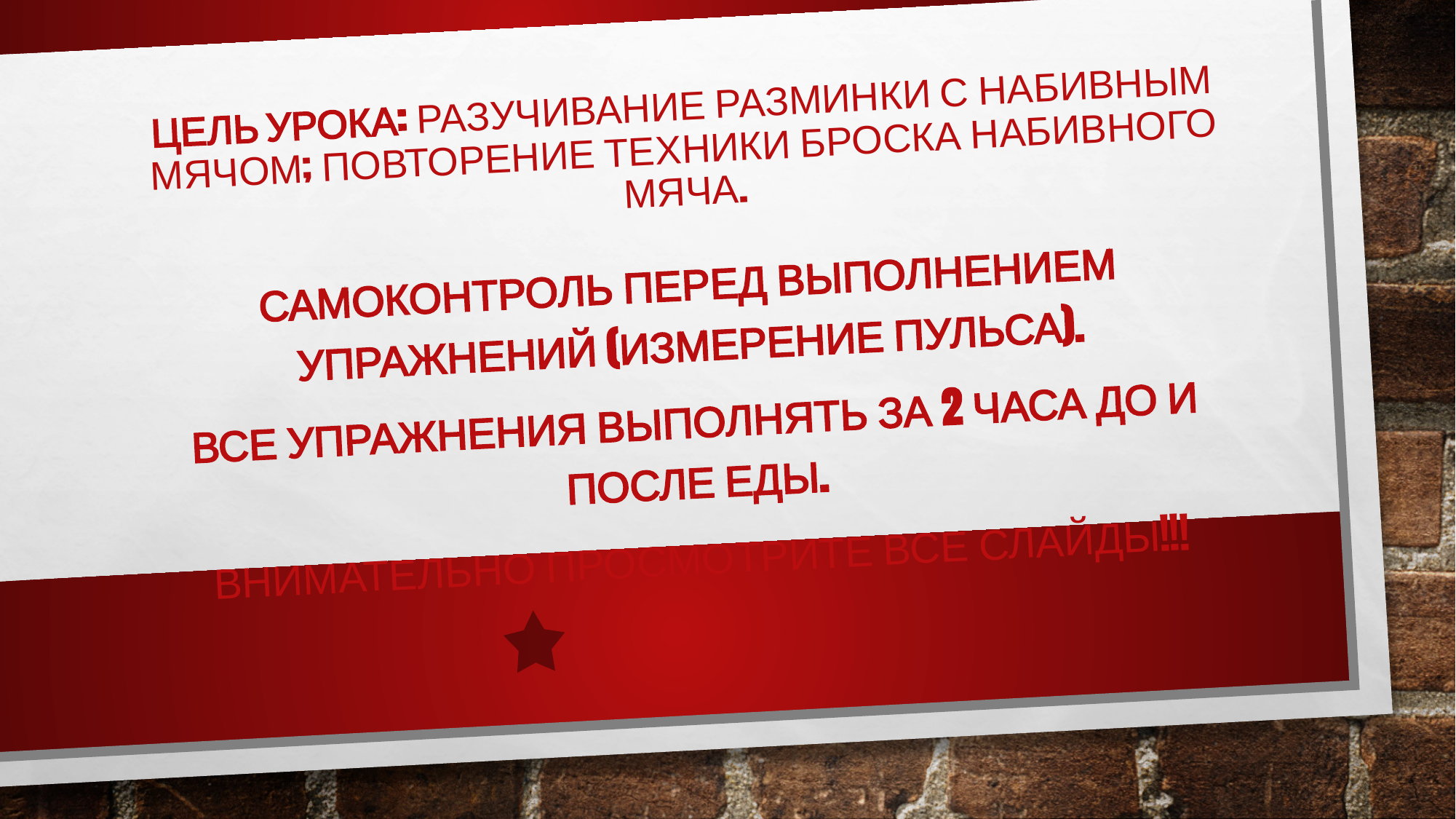

# Цель урока: Разучивание разминки с набивным мячом; повторение техники броска набивного мяча.
Самоконтроль перед выполнением упражнений (измерение пульса).
Все упражнения выполнять за 2 часа до и после еды.
Внимательно просмотрите все слайды!!!